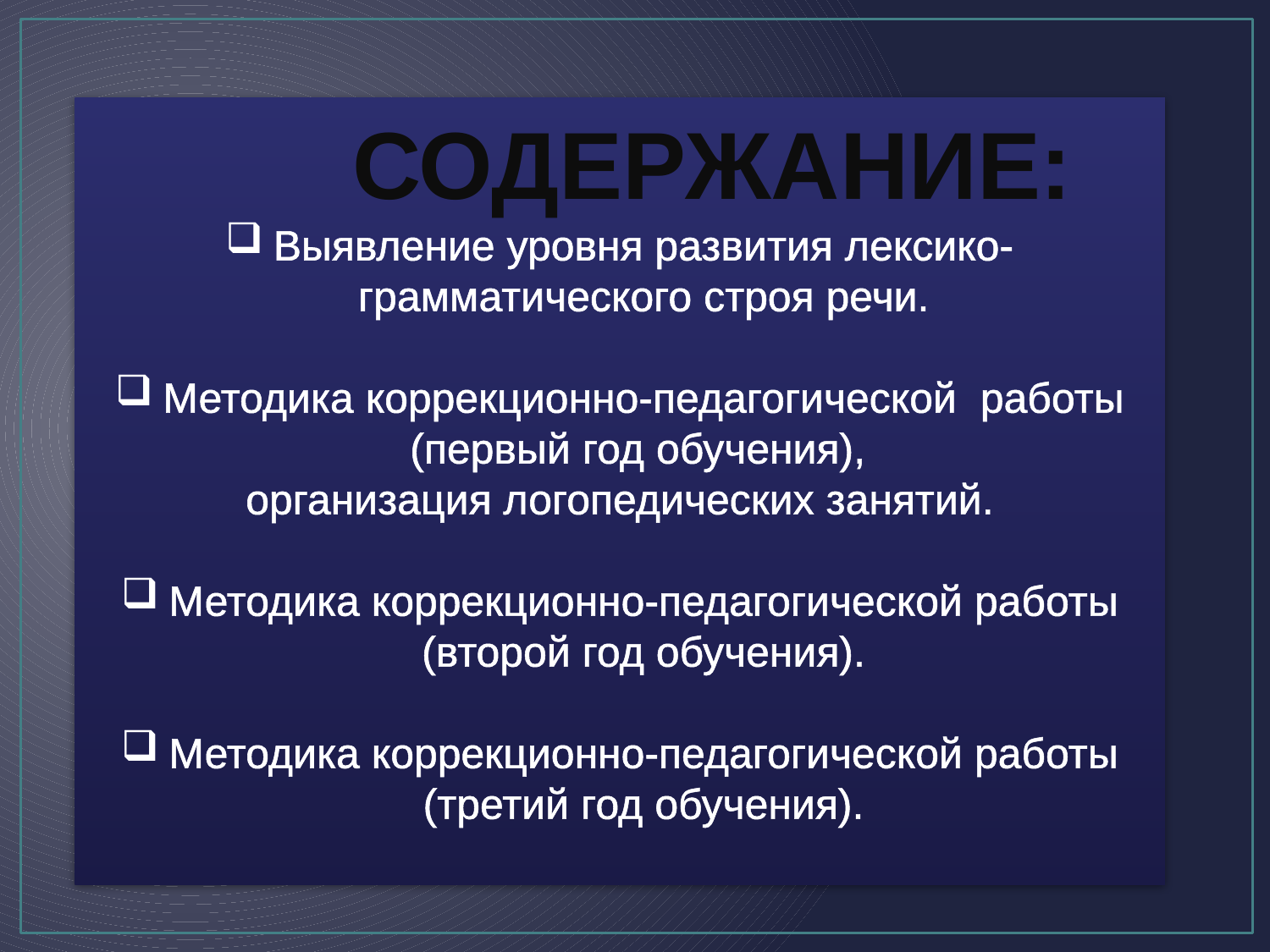

СОДЕРЖАНИЕ:
Выявление уровня развития лексико-грамматического строя речи.

Методика коррекционно-педагогической  работы (первый год обучения),
организация логопедических занятий.

Методика коррекционно-педагогической работы (второй год обучения).

Методика коррекционно-педагогической работы (третий год обучения).